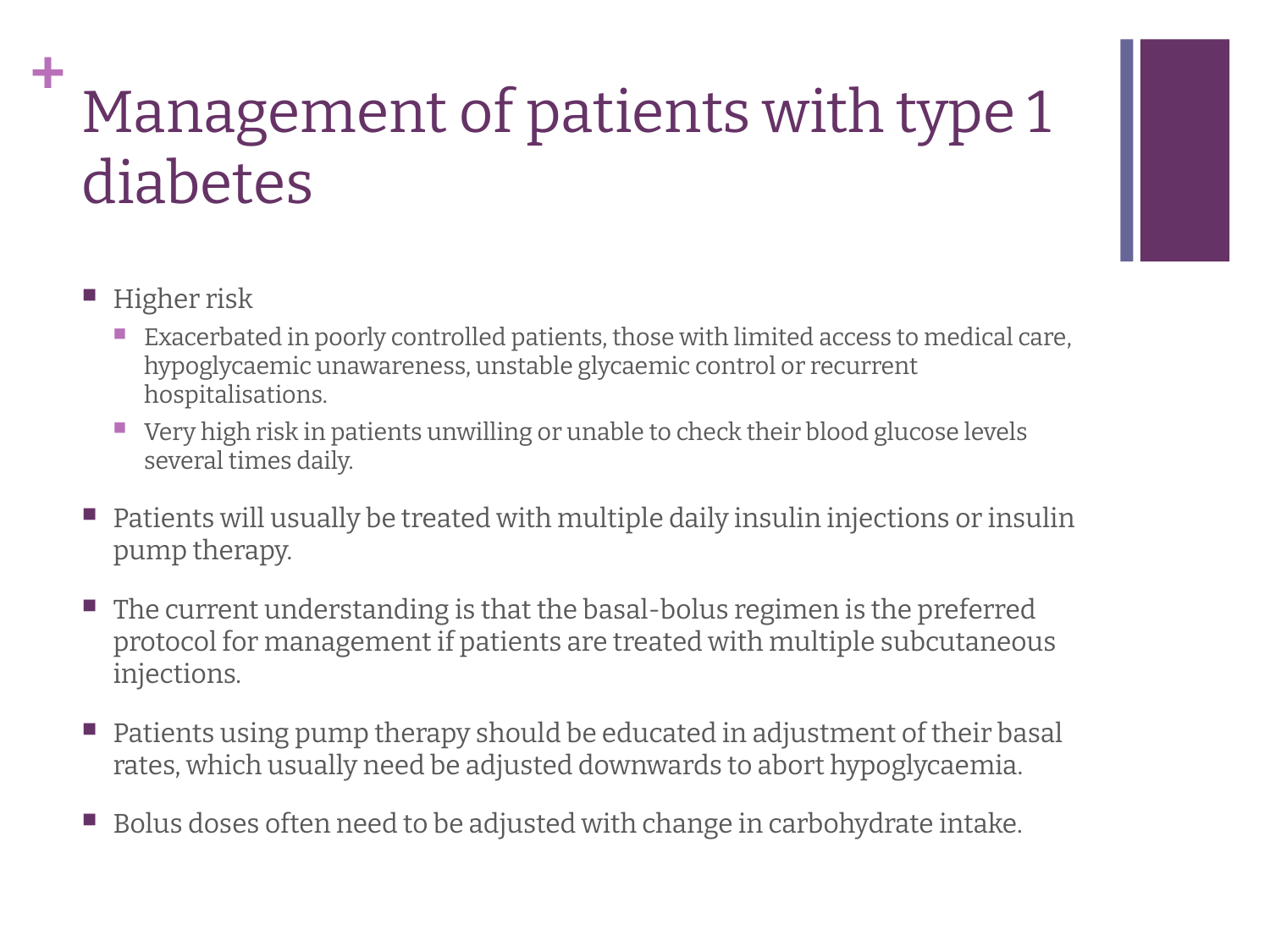

# Management of patients with type 1 diabetes
Higher risk
Exacerbated in poorly controlled patients, those with limited access to medical care, hypoglycaemic unawareness, unstable glycaemic control or recurrent hospitalisations.
Very high risk in patients unwilling or unable to check their blood glucose levels several times daily.
Patients will usually be treated with multiple daily insulin injections or insulin pump therapy.
The current understanding is that the basal-bolus regimen is the preferred protocol for management if patients are treated with multiple subcutaneous injections.
Patients using pump therapy should be educated in adjustment of their basal rates, which usually need be adjusted downwards to abort hypoglycaemia.
Bolus doses often need to be adjusted with change in carbohydrate intake.